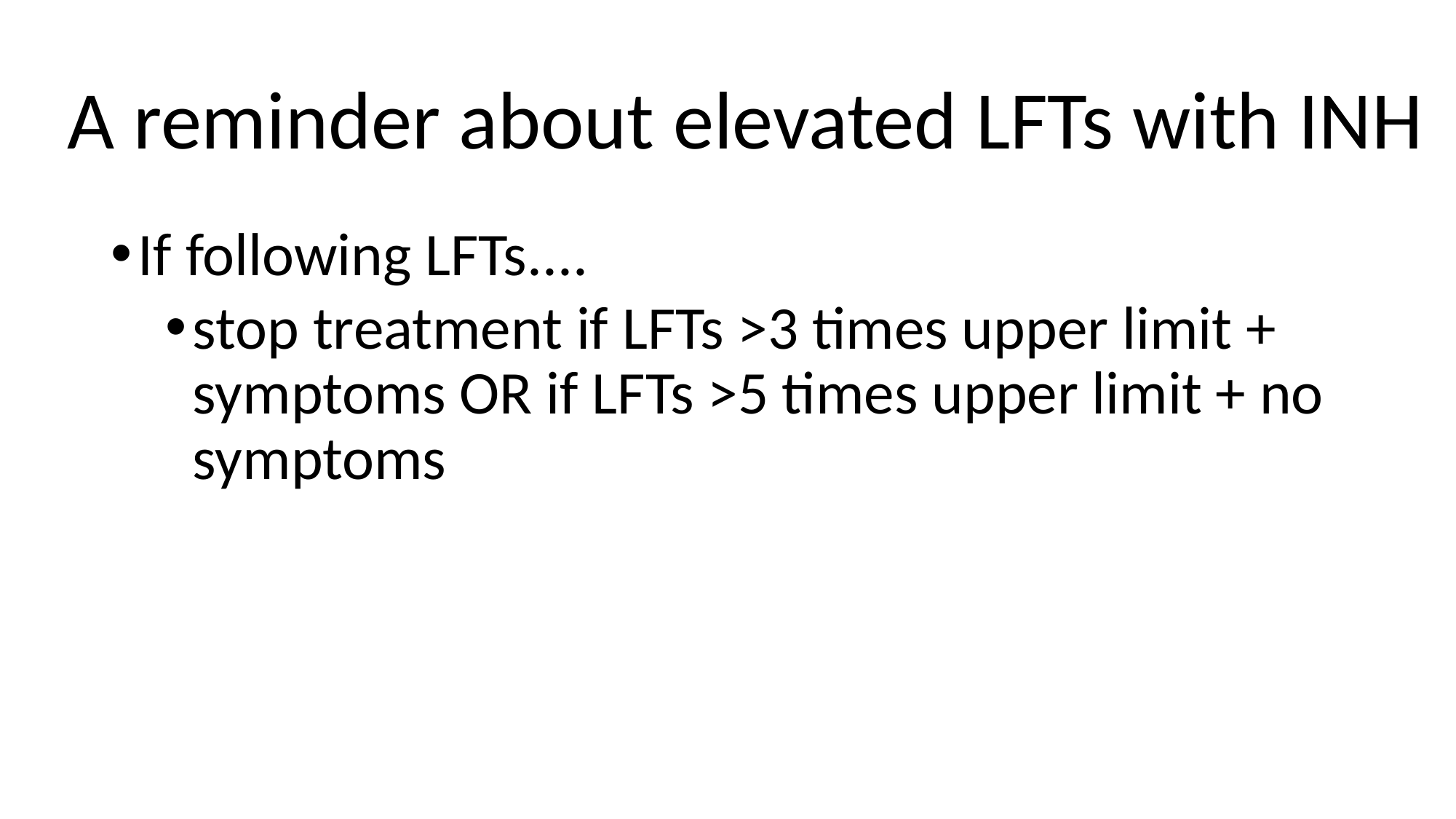

# A reminder about elevated LFTs with INH
If following LFTs....
stop treatment if LFTs >3 times upper limit + symptoms OR if LFTs >5 times upper limit + no symptoms